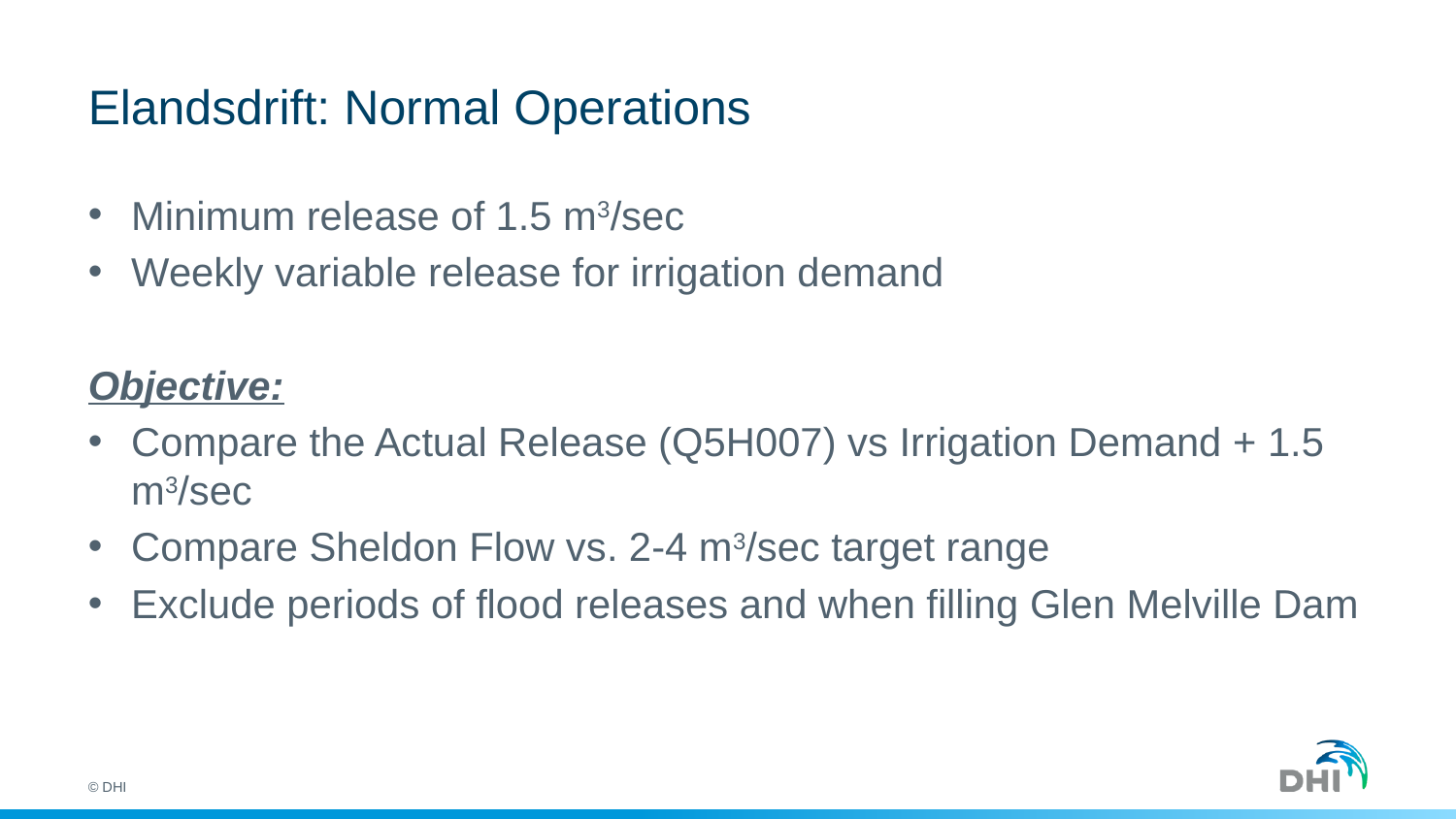

# Elandsdrift: Normal Operations
Minimum release of 1.5 m3/sec
Weekly variable release for irrigation demand

Objective:
Compare the Actual Release (Q5H007) vs Irrigation Demand + 1.5 m3/sec
Compare Sheldon Flow vs. 2-4 m3/sec target range
Exclude periods of flood releases and when filling Glen Melville Dam

© DHI